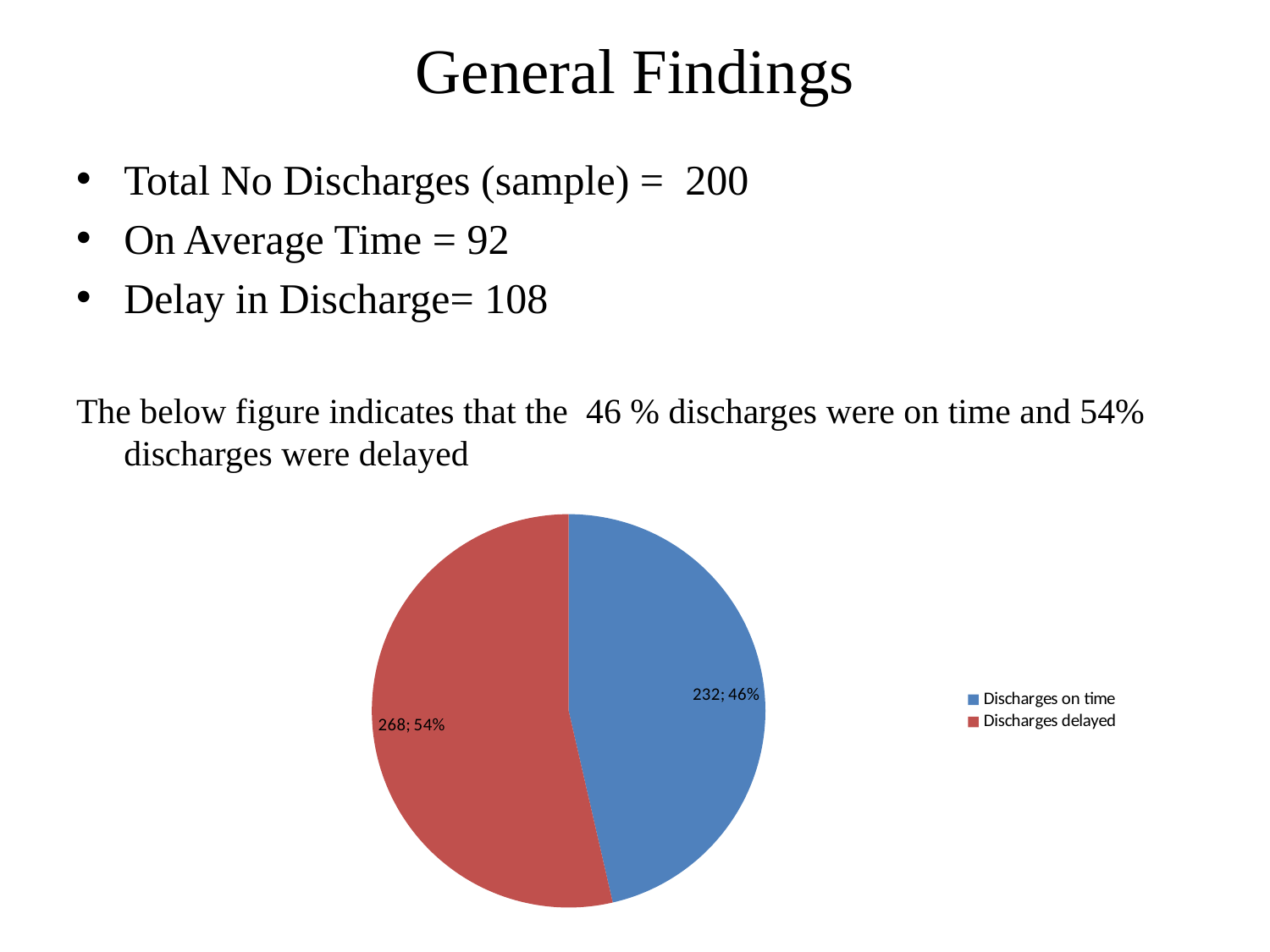

# General Findings
Total No Discharges (sample) =  200
On Average Time = 92
Delay in Discharge= 108

The below figure indicates that the  46 % discharges were on time and 54% discharges were delayed

### Chart

| Category |  |
|---|---|
| Discharges on time  | 232.0 |
| Discharges delayed | 268.0 |